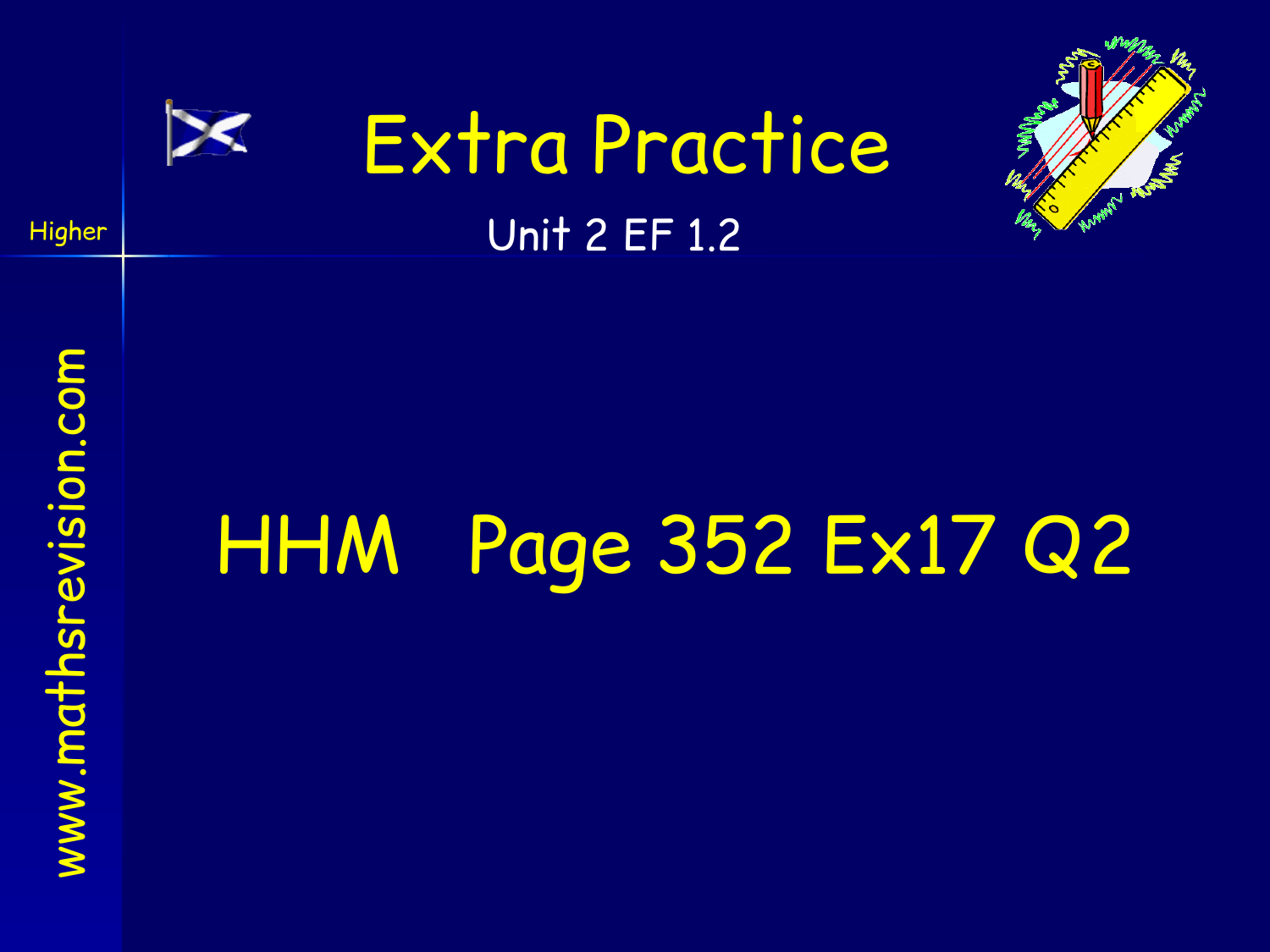

Extra Practice
HHM 	Page 352 Ex17 Q2